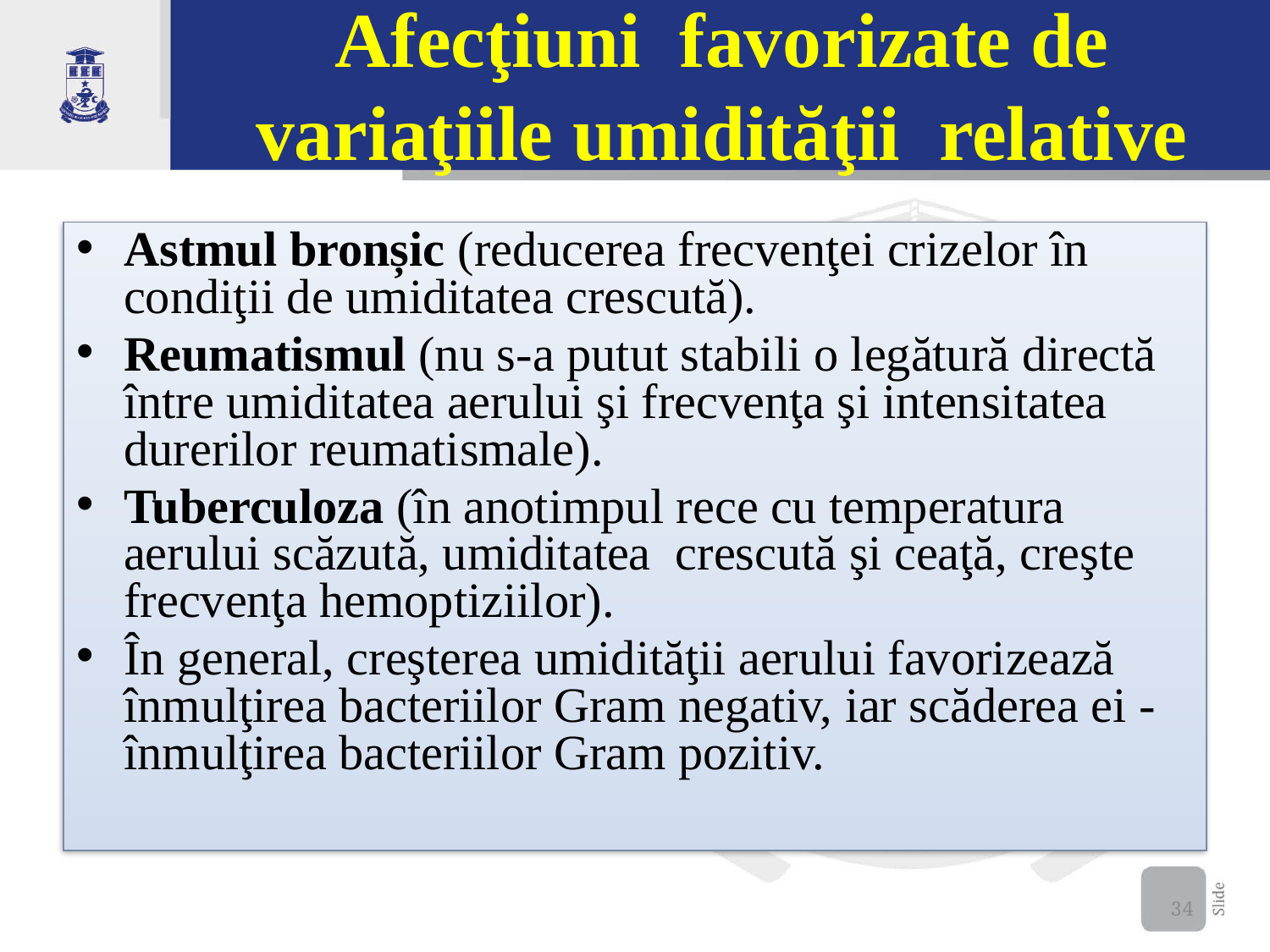

# Afecţiuni  favorizate de variaţiile umidităţii  relative
Astmul bronșic (reducerea frecvenţei crizelor în condiţii de umiditatea crescută).
Reumatismul (nu s-a putut stabili o legătură directă între umiditatea aerului şi frecvenţa şi intensitatea durerilor reumatismale).
Tuberculoza (în anotimpul rece cu temperatura aerului scăzută, umiditatea  crescută şi ceaţă, creşte frecvenţa hemoptiziilor).
În general, creşterea umidităţii aerului favorizează înmulţirea bacteriilor Gram negativ, iar scăderea ei - înmulţirea bacteriilor Gram pozitiv.

34